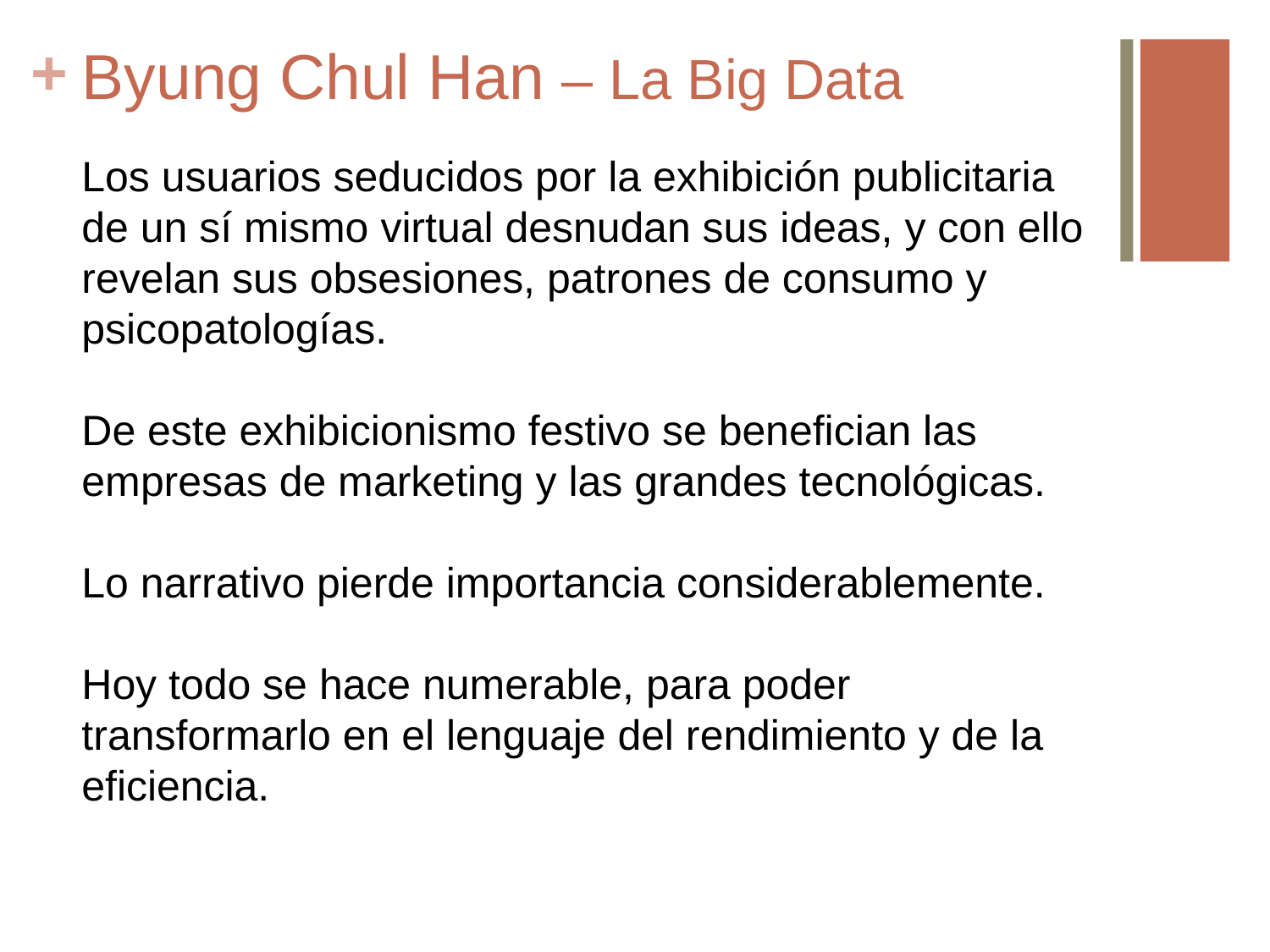

# Byung Chul Han – La Big Data
Los usuarios seducidos por la exhibición publicitaria de un sí mismo virtual desnudan sus ideas, y con ello revelan sus obsesiones, patrones de consumo y psicopatologías.

De este exhibicionismo festivo se benefician las empresas de marketing y las grandes tecnológicas.

Lo narrativo pierde importancia considerablemente.

Hoy todo se hace numerable, para poder transformarlo en el lenguaje del rendimiento y de la eficiencia.